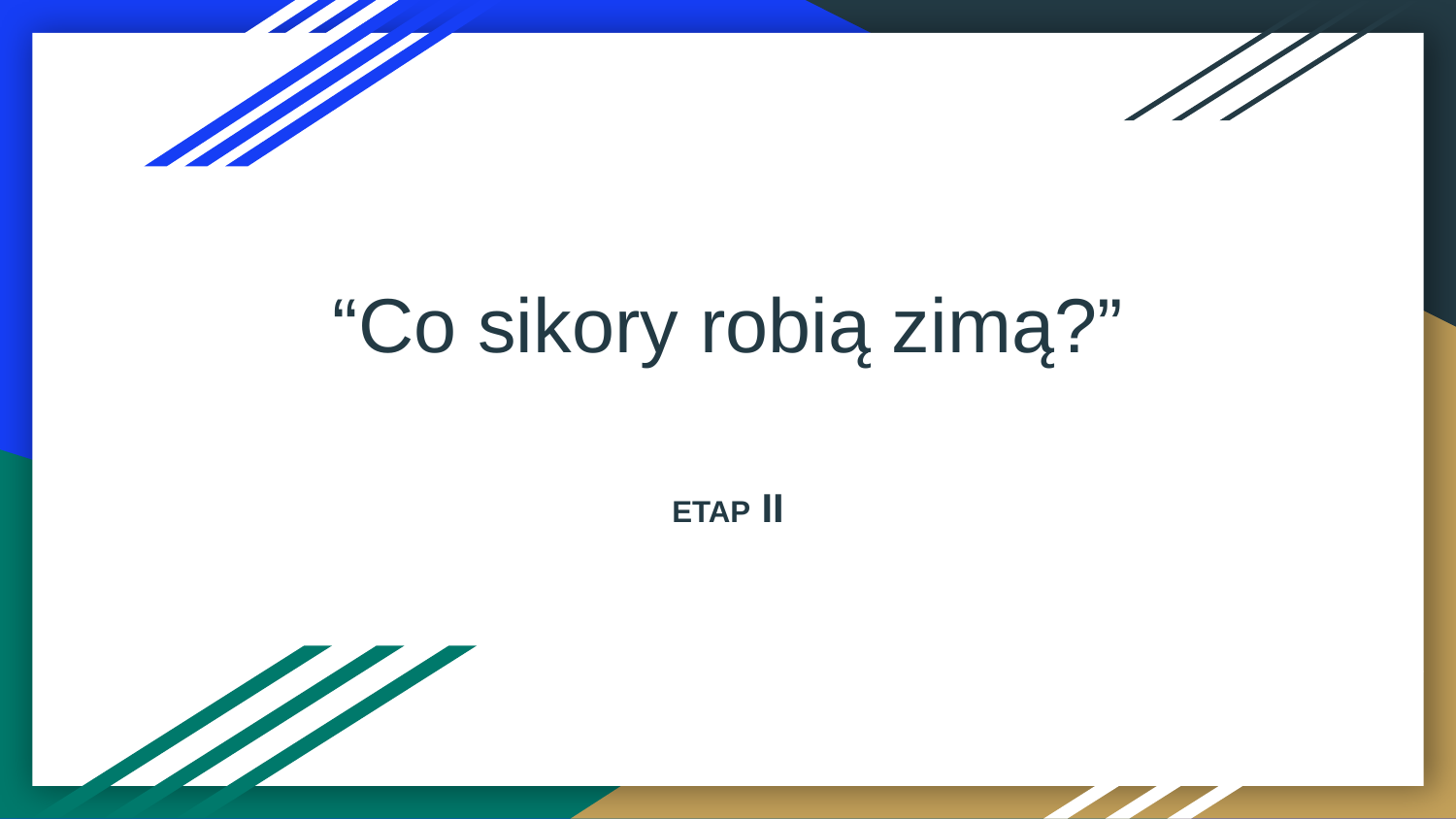

# “Co sikory robią zimą?”
ETAP II